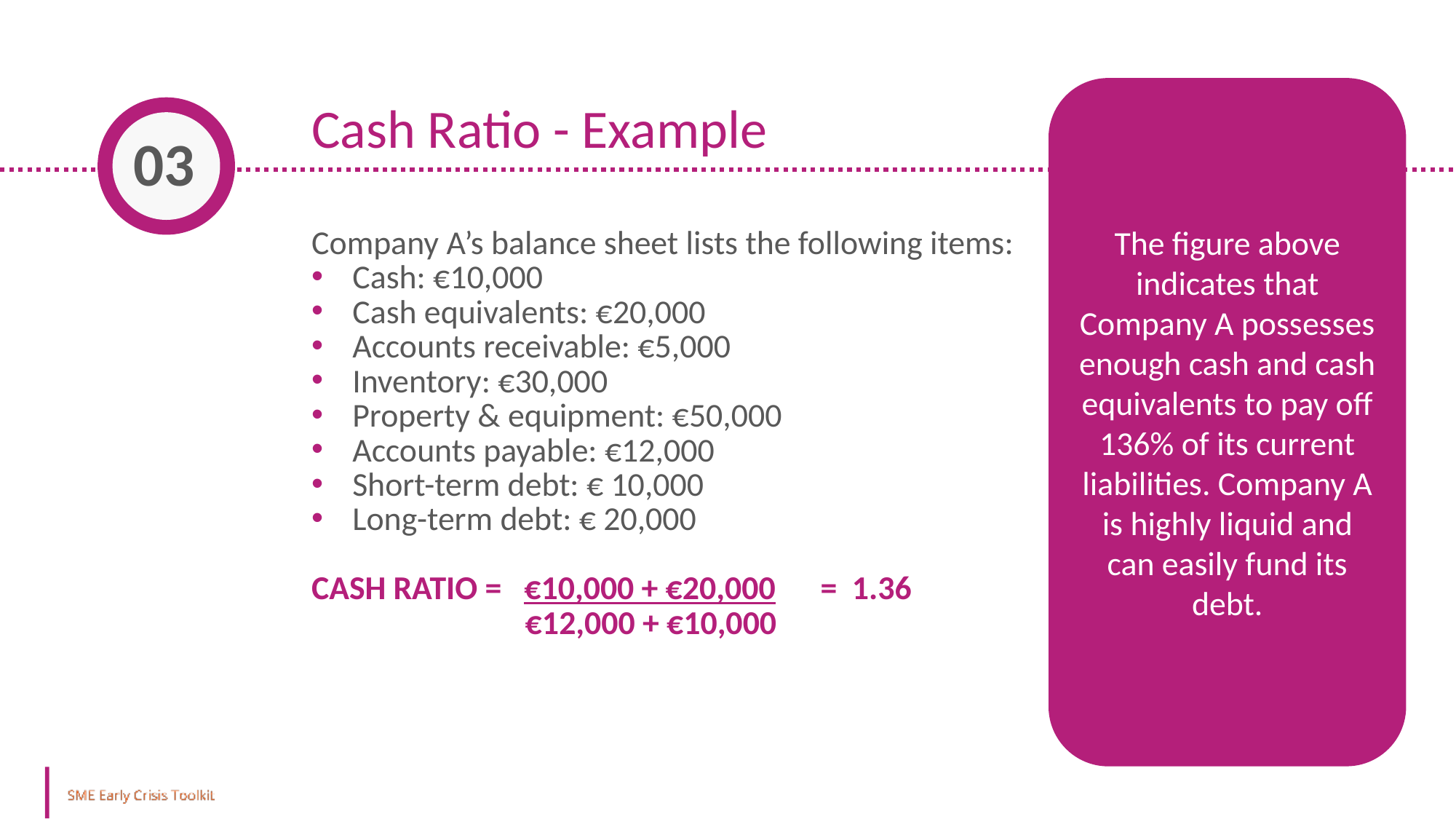

The figure above indicates that Company A possesses enough cash and cash equivalents to pay off 136% of its current liabilities. Company A is highly liquid and can easily fund its debt.
Cash Ratio - Example

03
Company A’s balance sheet lists the following items:
Cash: €10,000
Cash equivalents: €20,000
Accounts receivable: €5,000
Inventory: €30,000
Property & equipment: €50,000
Accounts payable: €12,000
Short-term debt: € 10,000
Long-term debt: € 20,000

CASH RATIO =   €10,000 + €20,000      =  1.36
	              €12,000 + €10,000